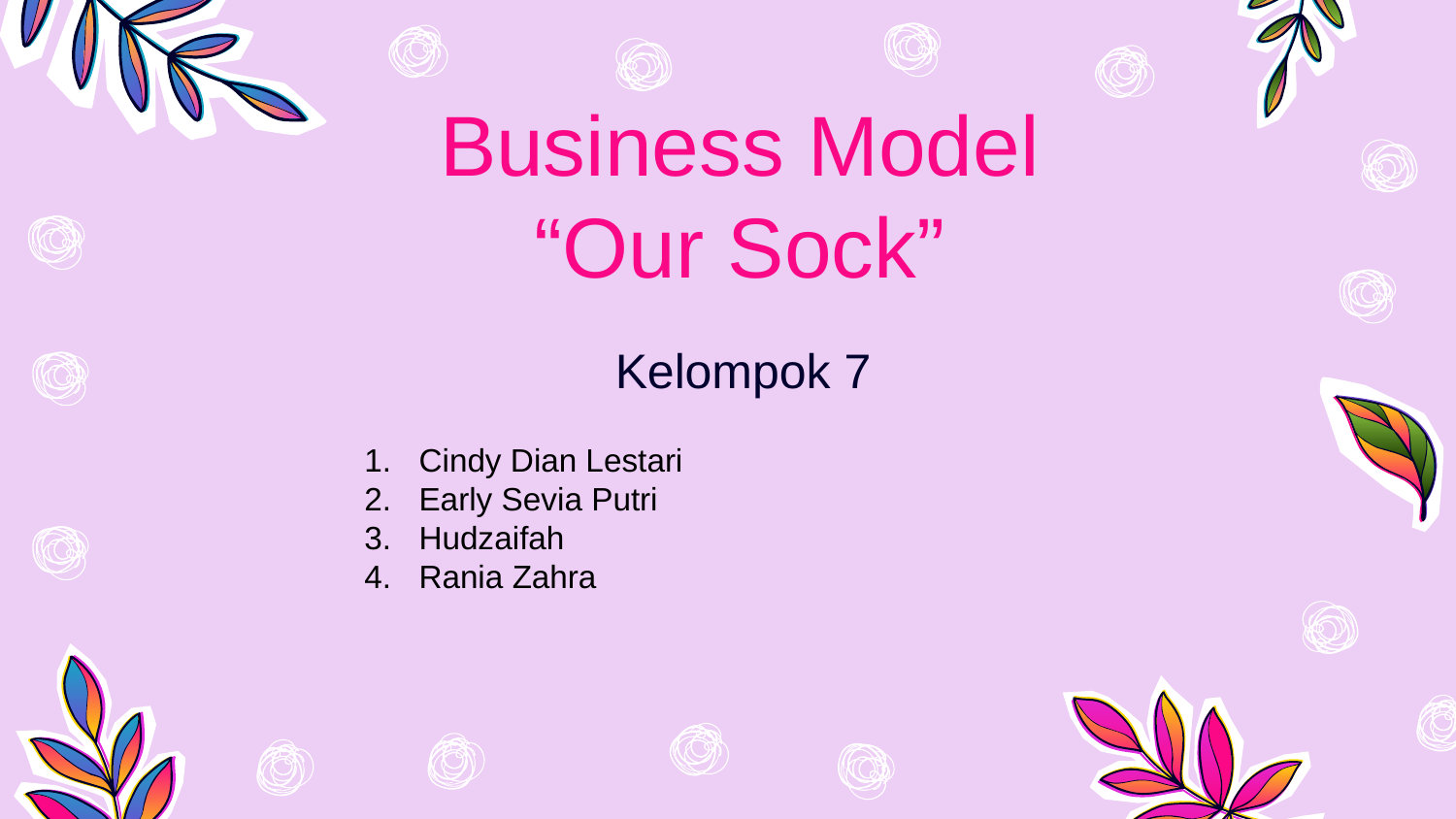

# Business Model “Our Sock”
Kelompok 7

Cindy Dian Lestari
Early Sevia Putri
Hudzaifah
Rania Zahra